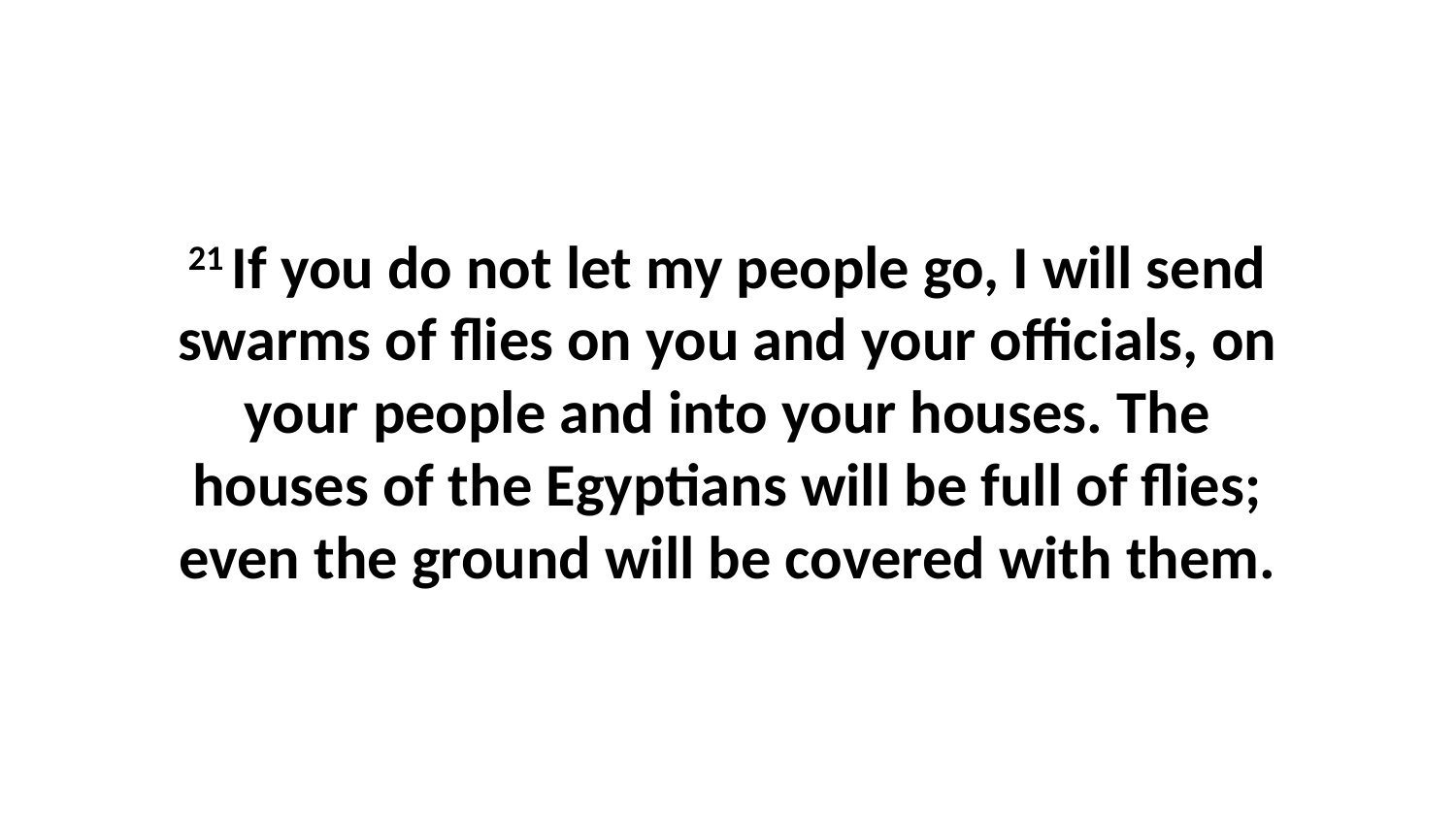

21 If you do not let my people go, I will send swarms of flies on you and your officials, on your people and into your houses. The houses of the Egyptians will be full of flies; even the ground will be covered with them.